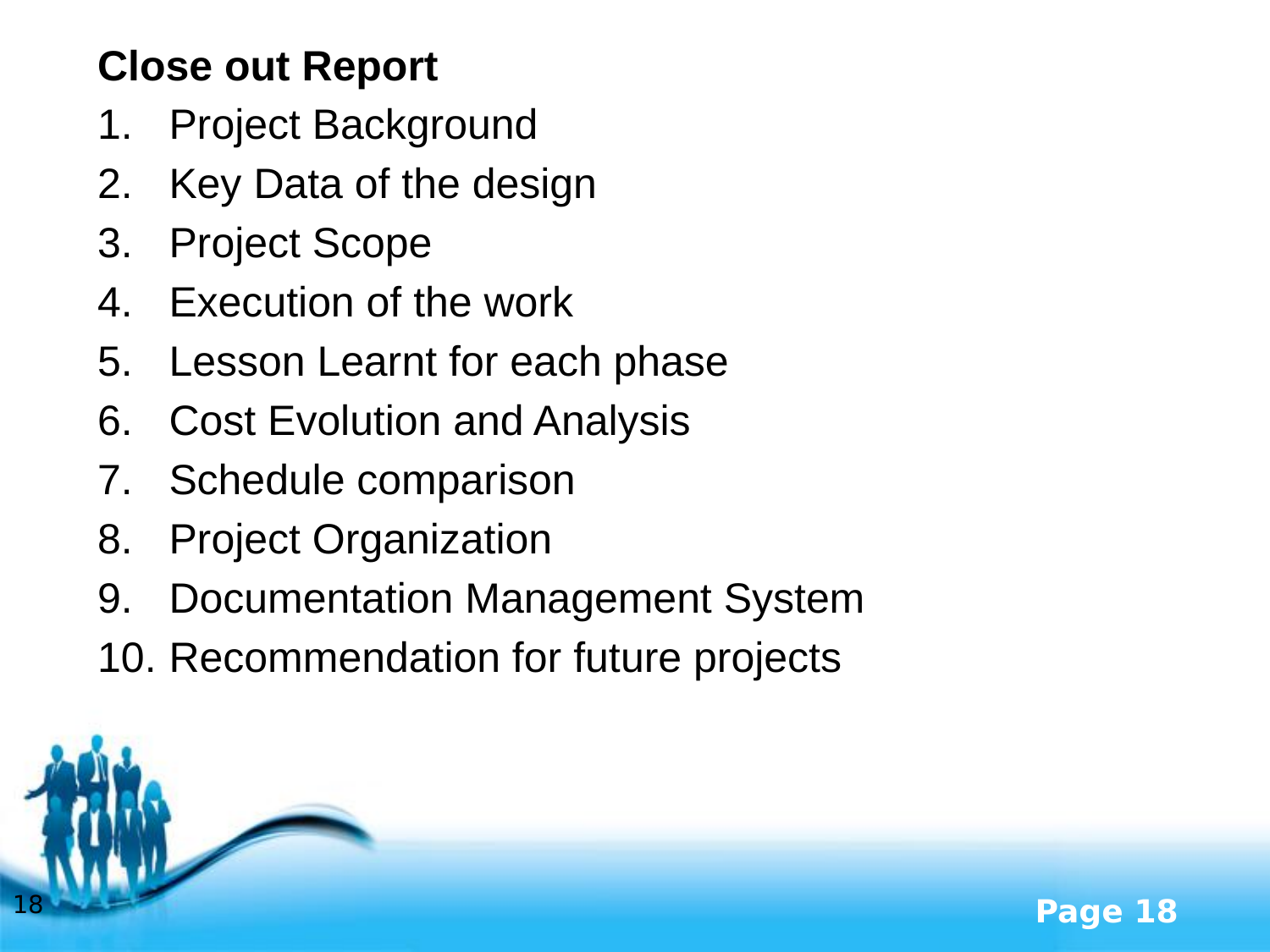

Close out Report
Project Background
Key Data of the design
Project Scope
Execution of the work
Lesson Learnt for each phase
Cost Evolution and Analysis
Schedule comparison
Project Organization
Documentation Management System
Recommendation for future projects
18